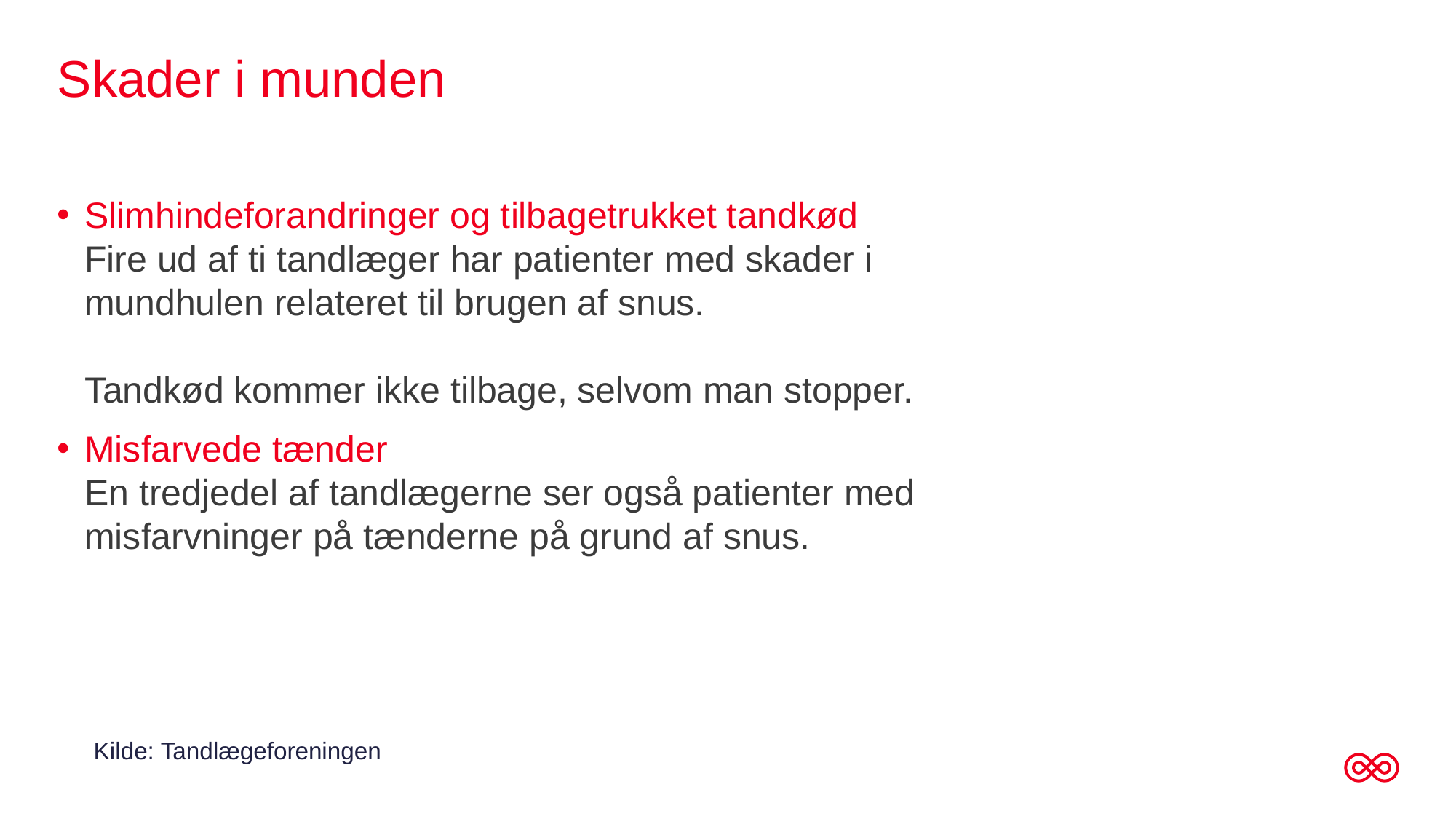

# Skader i munden
Slimhindeforandringer og tilbagetrukket tandkød
Fire ud af ti tandlæger har patienter med skader i mundhulen relateret til brugen af snus.
Tandkød kommer ikke tilbage, selvom man stopper.
Misfarvede tænder
En tredjedel af tandlægerne ser også patienter med misfarvninger på tænderne på grund af snus.

Kilde: Tandlægeforeningen